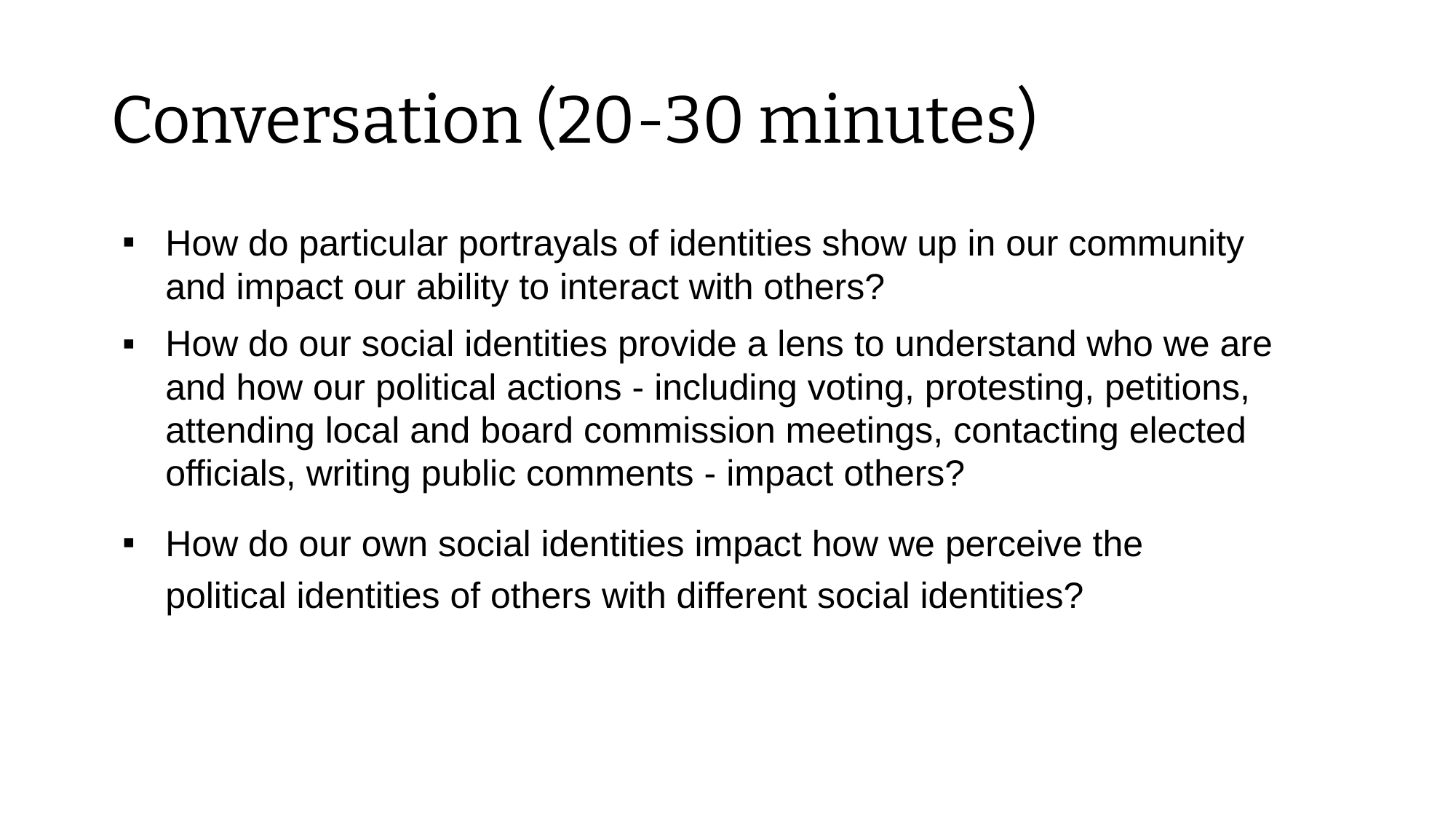

# Conversation (20-30 minutes)
How do particular portrayals of identities show up in our community and impact our ability to interact with others?
How do our social identities provide a lens to understand who we are and how our political actions - including voting, protesting, petitions, attending local and board commission meetings, contacting elected officials, writing public comments - impact others?
How do our own social identities impact how we perceive the political identities of others with different social identities?